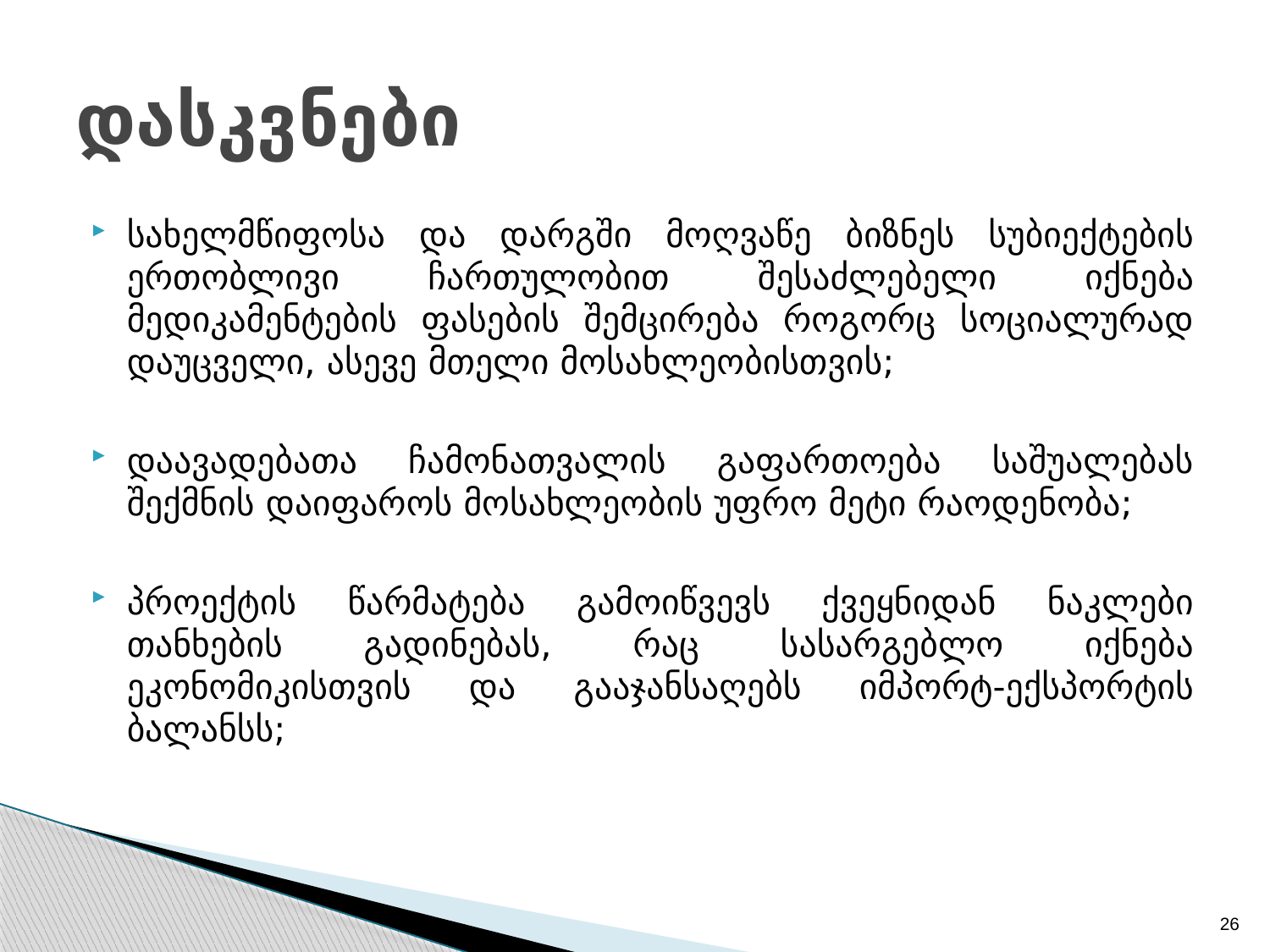

# დასკვნები
სახელმწიფოსა და დარგში მოღვაწე ბიზნეს სუბიექტების ერთობლივი ჩართულობით შესაძლებელი იქნება მედიკამენტების ფასების შემცირება როგორც სოციალურად დაუცველი, ასევე მთელი მოსახლეობისთვის;

დაავადებათა ჩამონათვალის გაფართოება საშუალებას შექმნის დაიფაროს მოსახლეობის უფრო მეტი რაოდენობა;

პროექტის წარმატება გამოიწვევს ქვეყნიდან ნაკლები თანხების გადინებას, რაც სასარგებლო იქნება ეკონომიკისთვის და გააჯანსაღებს იმპორტ-ექსპორტის ბალანსს;

26